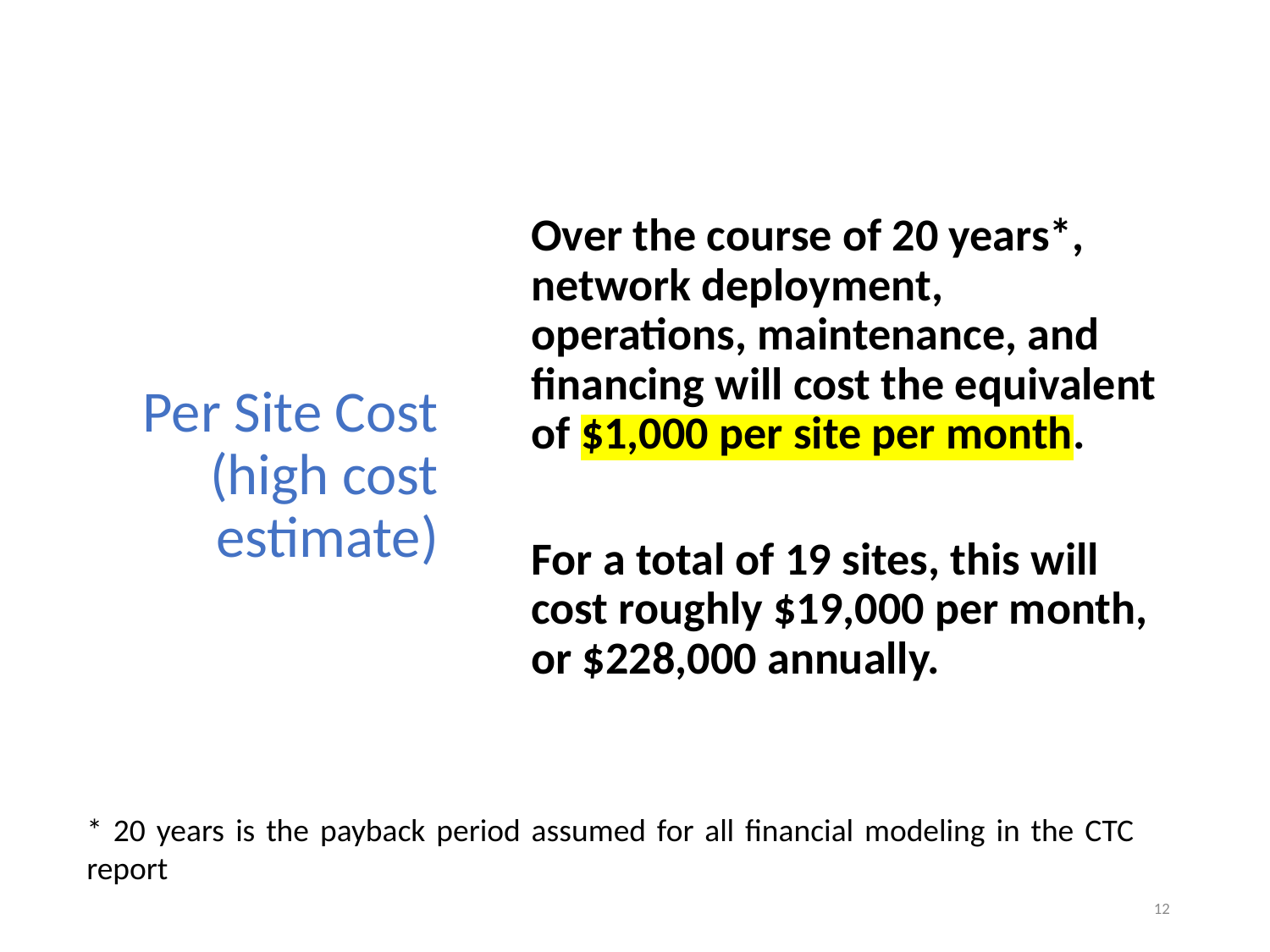

# Per Site Cost (high cost estimate)
Over the course of 20 years*, network deployment, operations, maintenance, and financing will cost the equivalent of $1,000 per site per month.

For a total of 19 sites, this will cost roughly $19,000 per month, or $228,000 annually.
* 20 years is the payback period assumed for all financial modeling in the CTC report
12